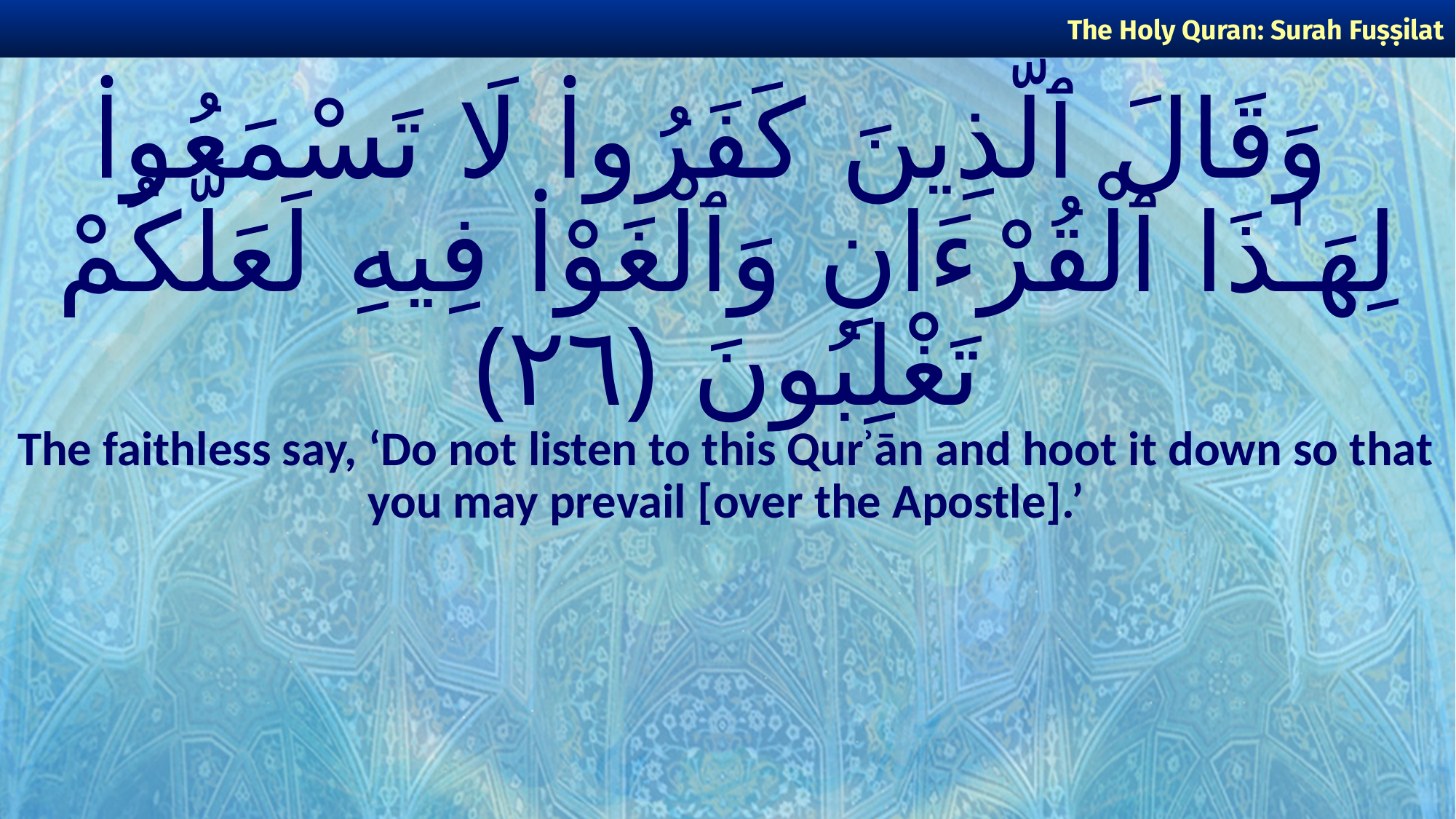

The Holy Quran: Surah Fuṣṣilat
# وَقَالَ ٱلَّذِينَ كَفَرُوا۟ لَا تَسْمَعُوا۟ لِهَـٰذَا ٱلْقُرْءَانِ وَٱلْغَوْا۟ فِيهِ لَعَلَّكُمْ تَغْلِبُونَ ﴿٢٦﴾
The faithless say, ‘Do not listen to this Qurʾān and hoot it down so that you may prevail [over the Apostle].’